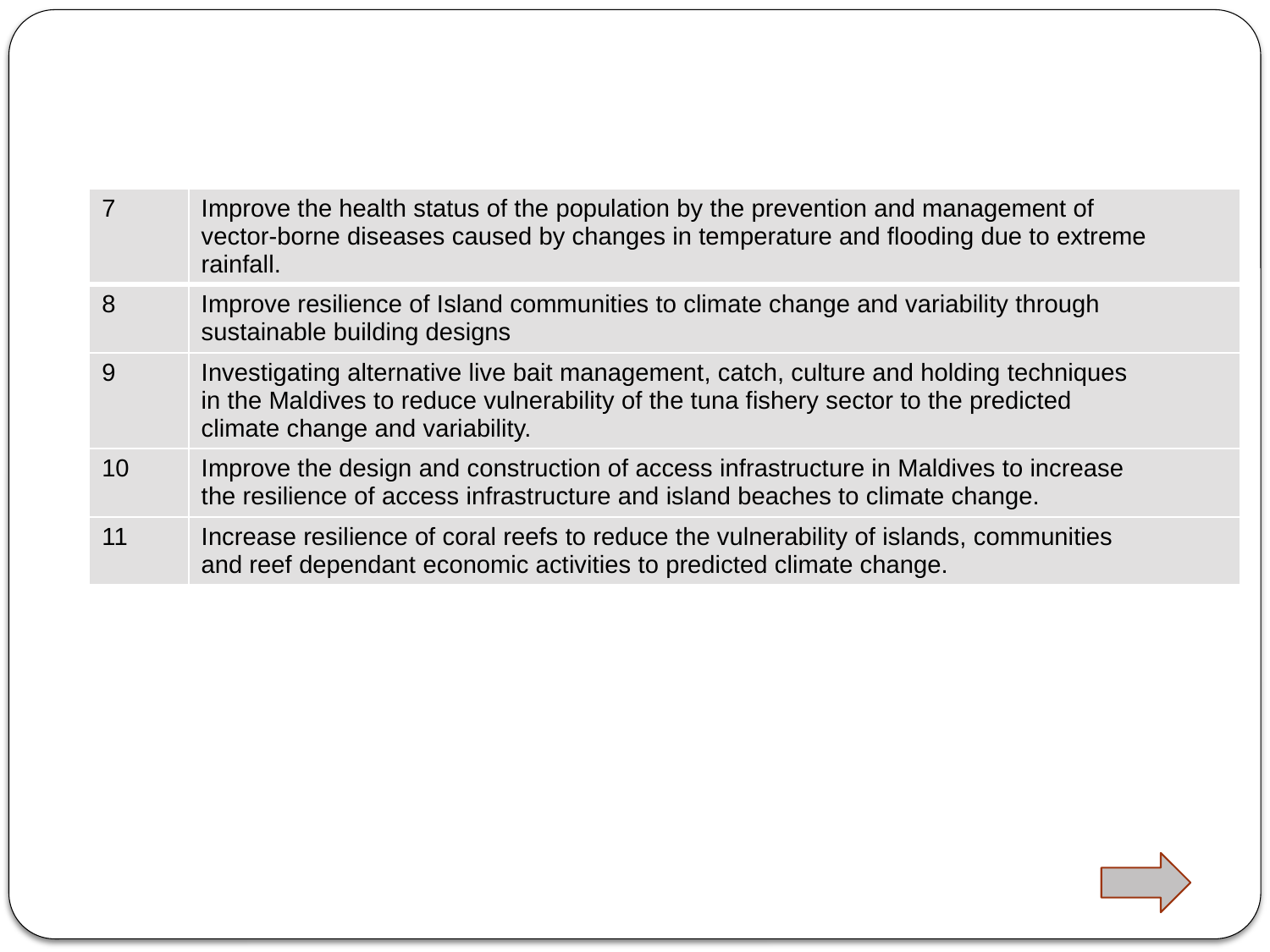

| 7 | Improve the health status of the population by the prevention and management of vector-borne diseases caused by changes in temperature and flooding due to extreme rainfall. |
| --- | --- |
| 8 | Improve resilience of Island communities to climate change and variability through sustainable building designs |
| 9 | Investigating alternative live bait management, catch, culture and holding techniques in the Maldives to reduce vulnerability of the tuna fishery sector to the predicted climate change and variability. |
| 10 | Improve the design and construction of access infrastructure in Maldives to increase the resilience of access infrastructure and island beaches to climate change. |
| 11 | Increase resilience of coral reefs to reduce the vulnerability of islands, communities and reef dependant economic activities to predicted climate change. |